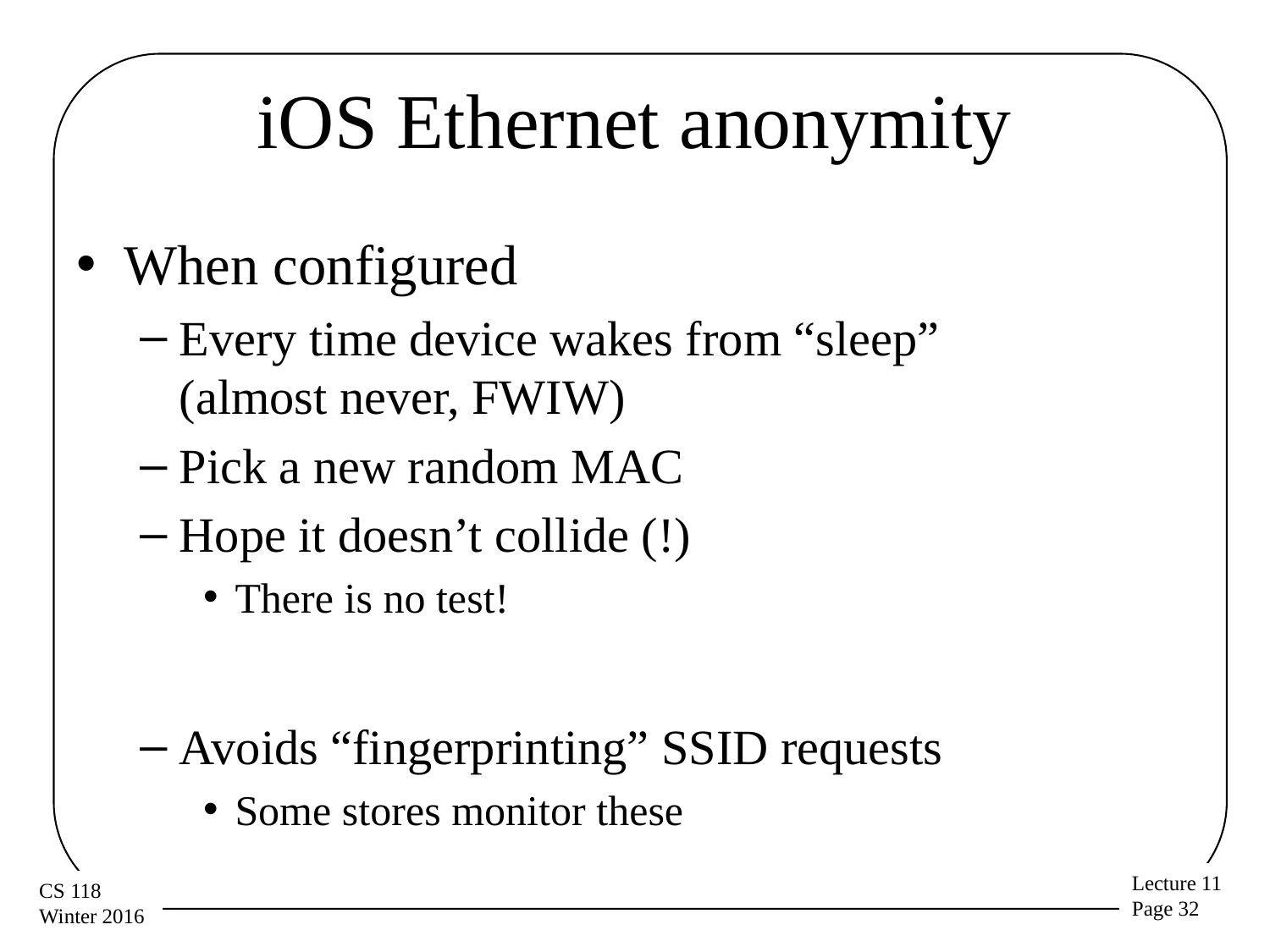

# iOS Ethernet anonymity
When configured
Every time device wakes from “sleep”
(almost never, FWIW)
Pick a new random MAC
Hope it doesn’t collide (!)
There is no test!

Avoids “fingerprinting” SSID requests
Some stores monitor these